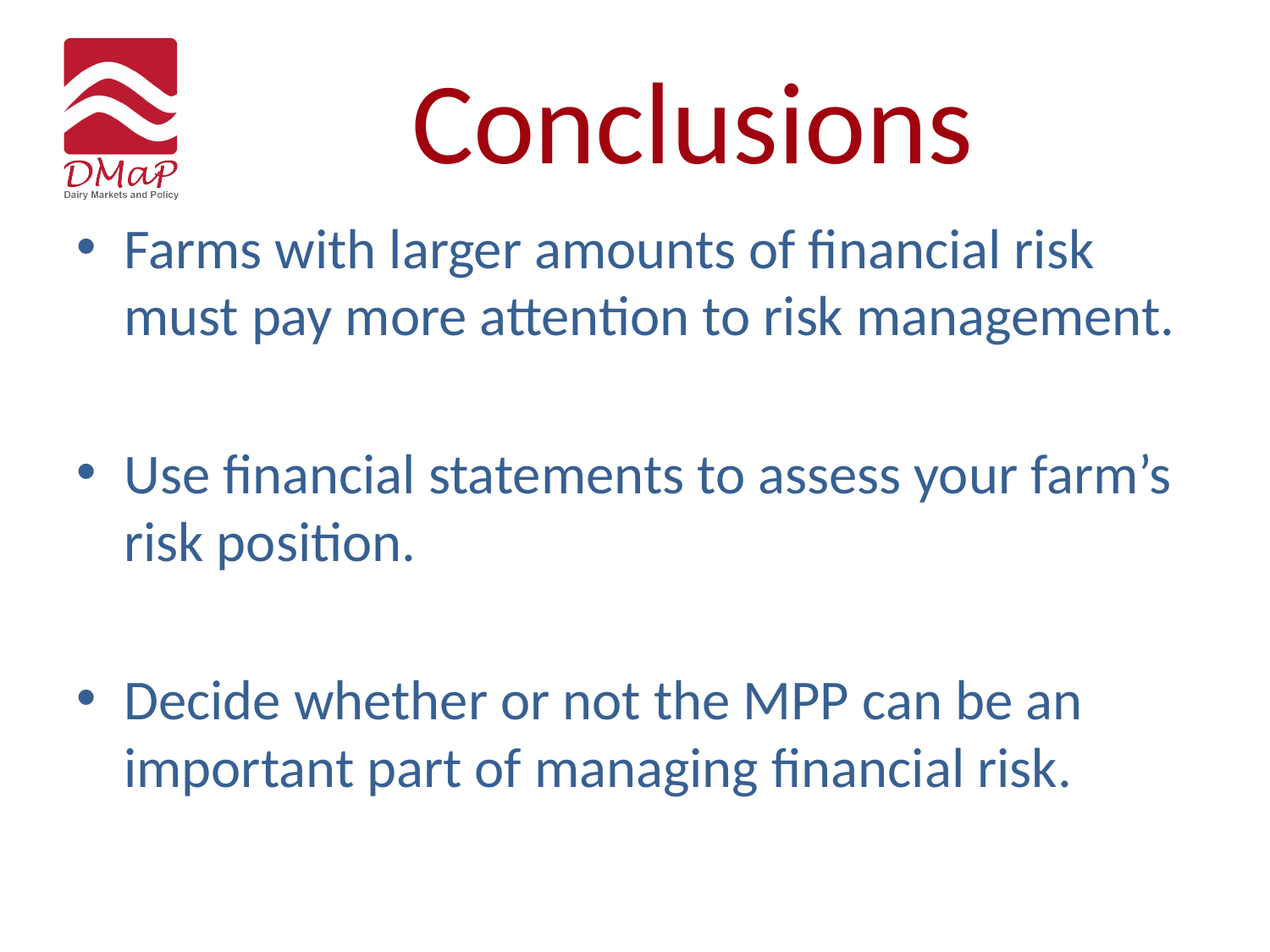

# Conclusions
Farms with larger amounts of financial risk must pay more attention to risk management.

Use financial statements to assess your farm’s risk position.

Decide whether or not the MPP can be an important part of managing financial risk.